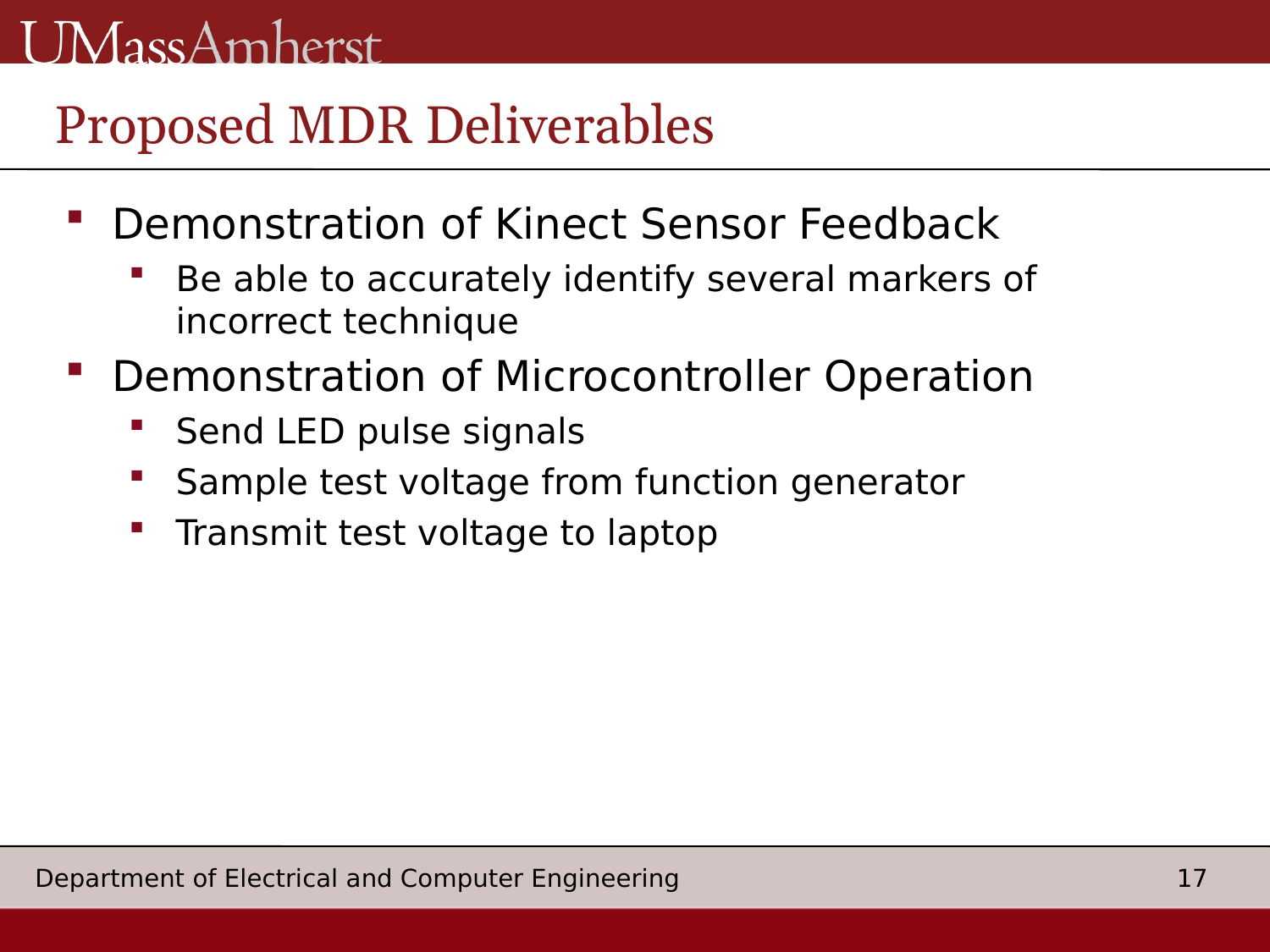

Proposed MDR Deliverables
Demonstration of Kinect Sensor Feedback
Be able to accurately identify several markers of incorrect technique
Demonstration of Microcontroller Operation
Send LED pulse signals
Sample test voltage from function generator
Transmit test voltage to laptop